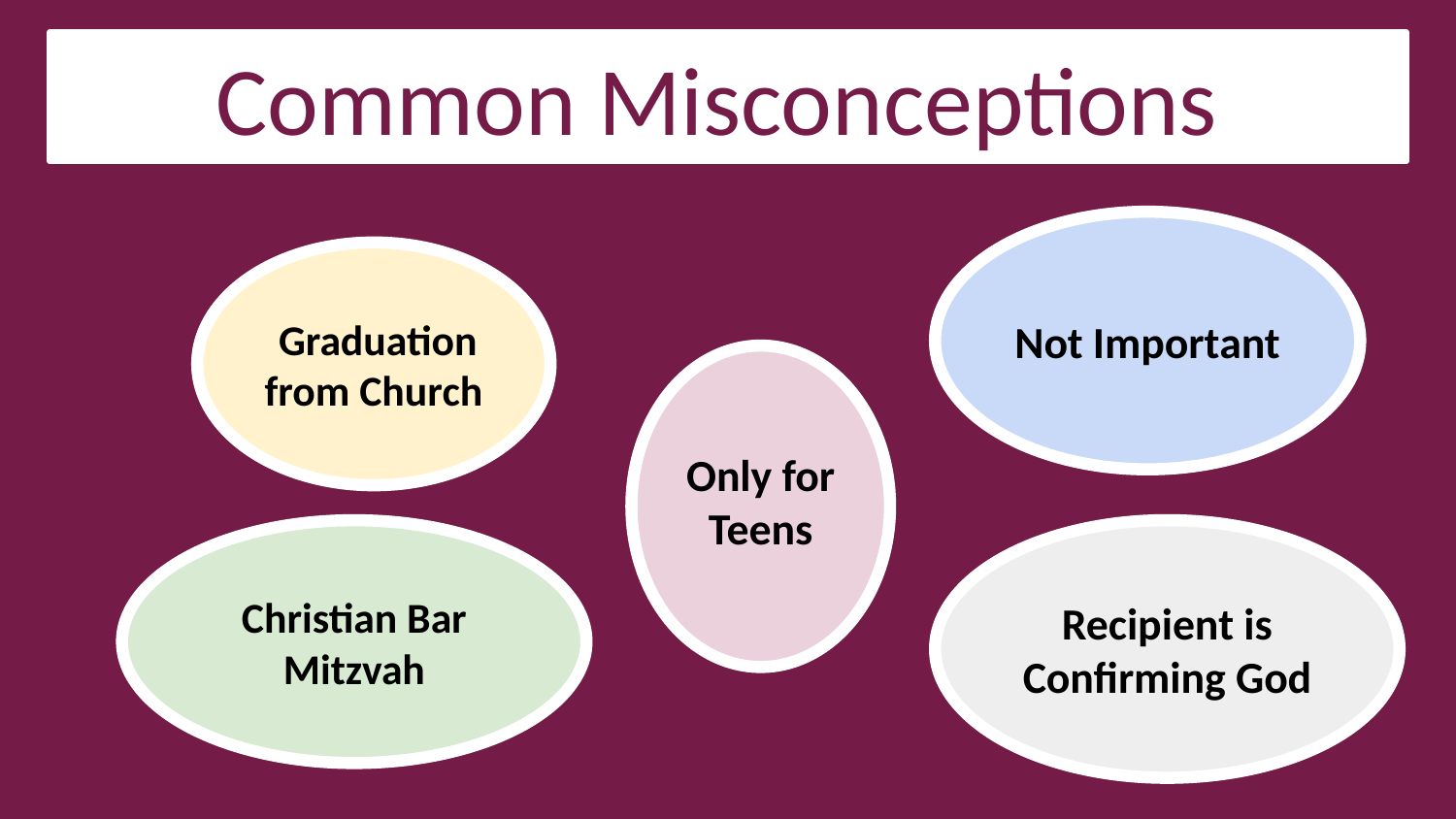

# Common Misconceptions
Not Important
 Graduation from Church

Only for Teens
Christian Bar Mitzvah
Recipient is Confirming God